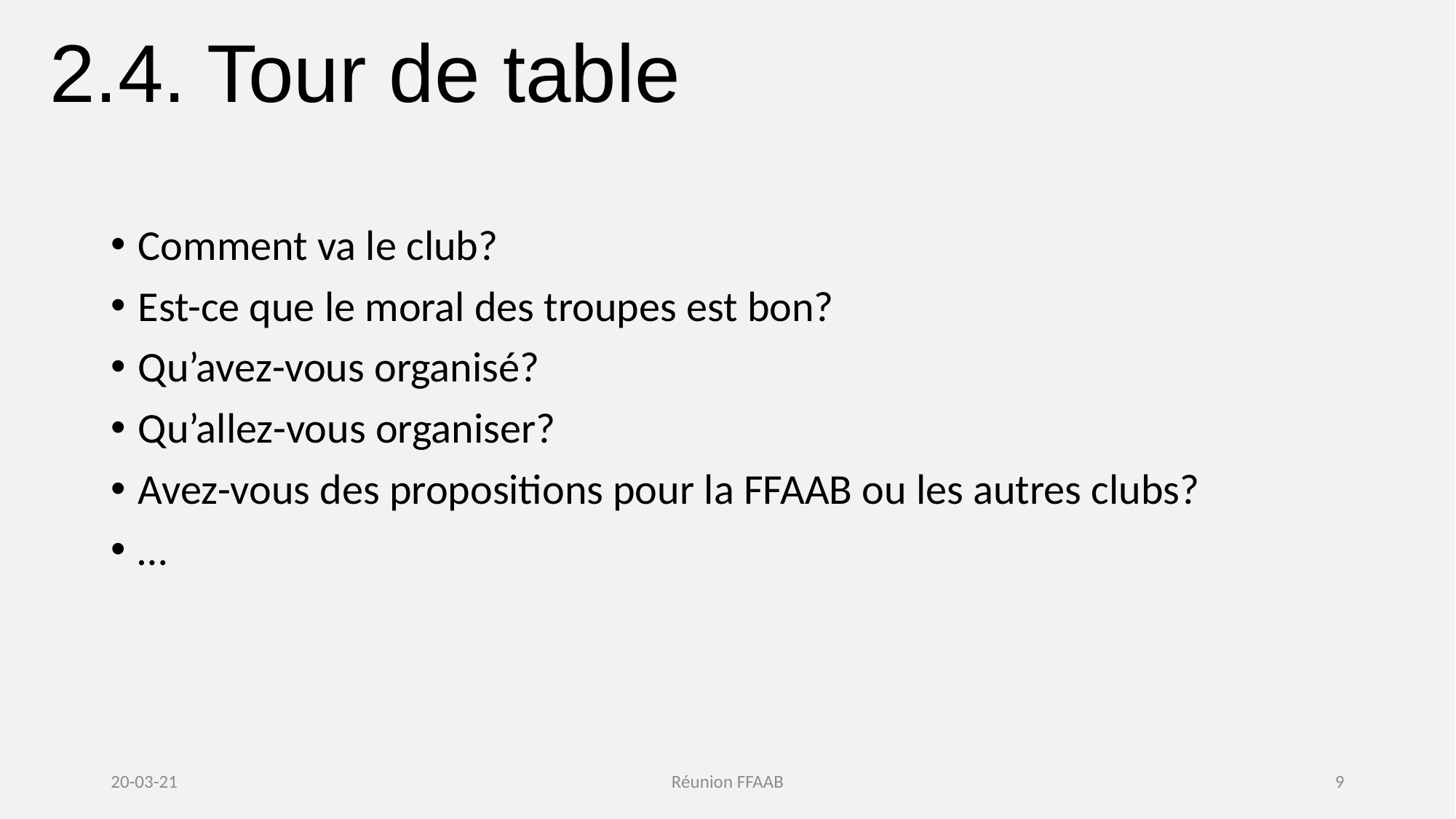

2.4. Tour de table
Comment va le club?
Est-ce que le moral des troupes est bon?
Qu’avez-vous organisé?
Qu’allez-vous organiser?
Avez-vous des propositions pour la FFAAB ou les autres clubs?
…
20-03-21
Réunion FFAAB
9